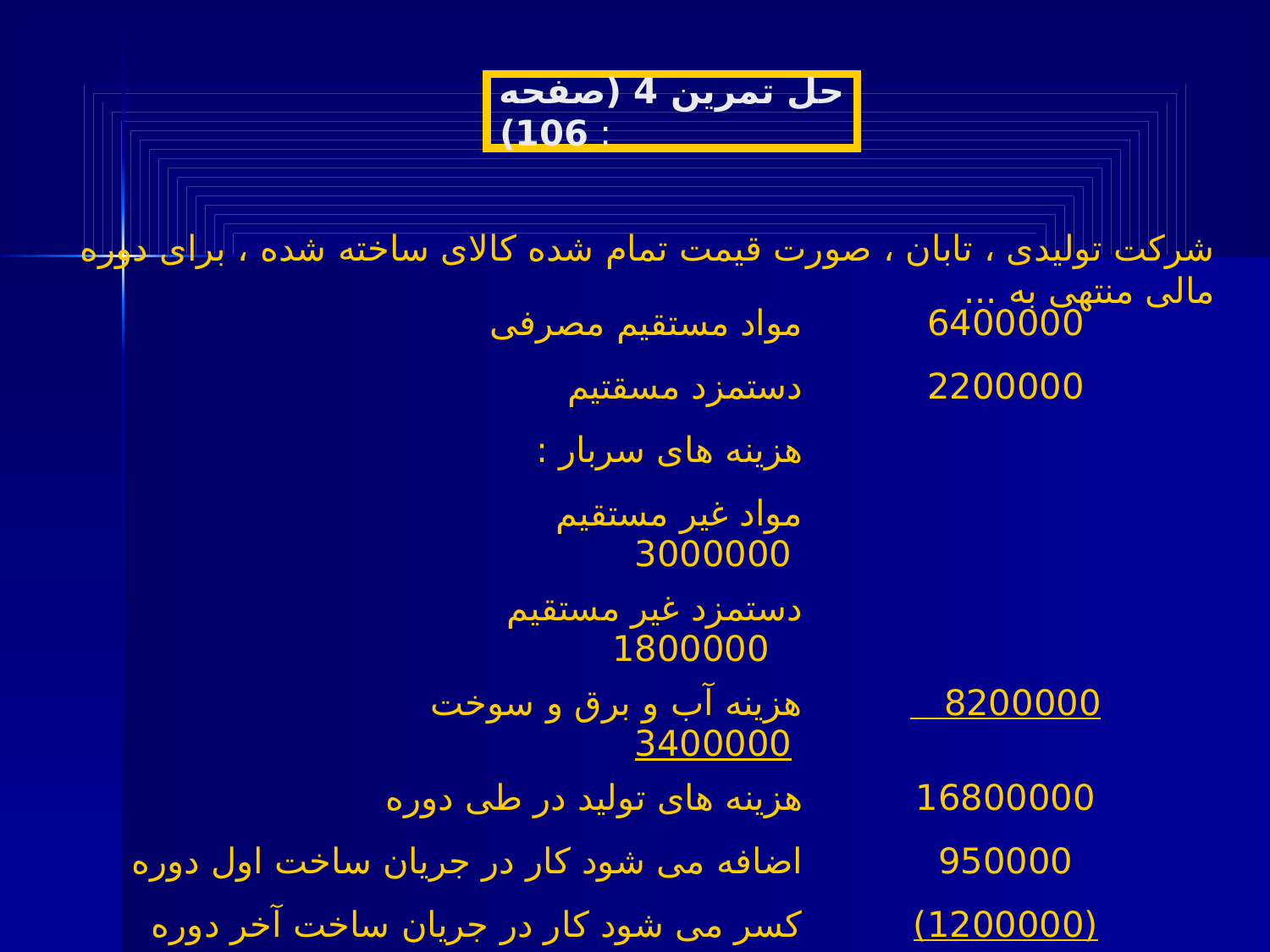

حل تمرین 4 (صفحه 106) :
شرکت تولیدی ، تابان ، صورت قیمت تمام شده کالای ساخته شده ، برای دوره مالی منتهی به ...
| مواد مستقیم مصرفی | 6400000 |
| --- | --- |
| دستمزد مسقتیم | 2200000 |
| هزینه های سربار : |  |
| مواد غیر مستقیم 3000000 |  |
| دستمزد غیر مستقیم 1800000 |  |
| هزینه آب و برق و سوخت 3400000 | 8200000 |
| هزینه های تولید در طی دوره | 16800000 |
| اضافه می شود کار در جریان ساخت اول دوره | 950000 |
| کسر می شود کار در جریان ساخت آخر دوره | (1200000) |
| بهای تمام شده تولیدات | 16550000 |